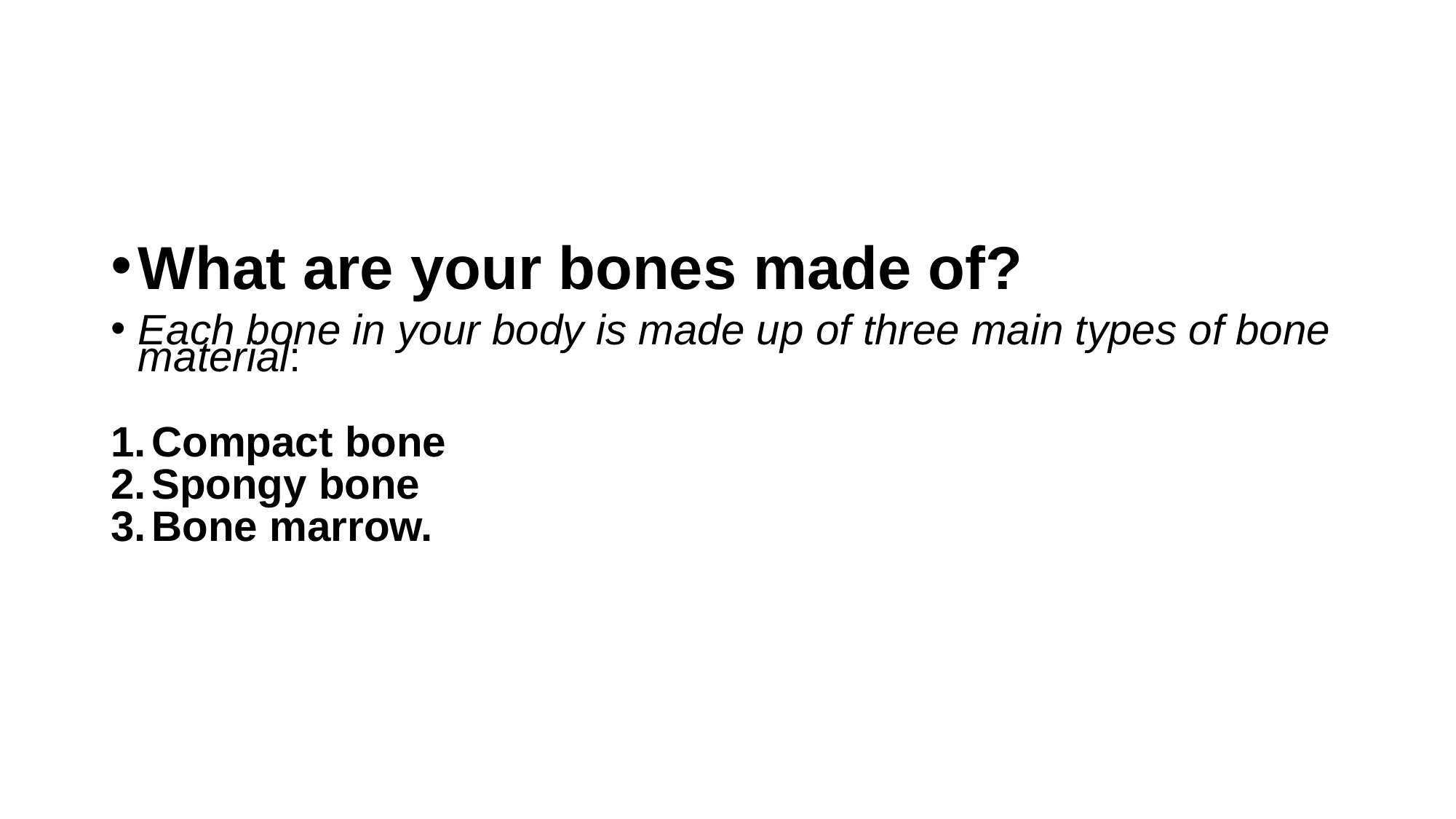

#
What are your bones made of?
Each bone in your body is made up of three main types of bone material:

Compact bone
Spongy bone
Bone marrow.